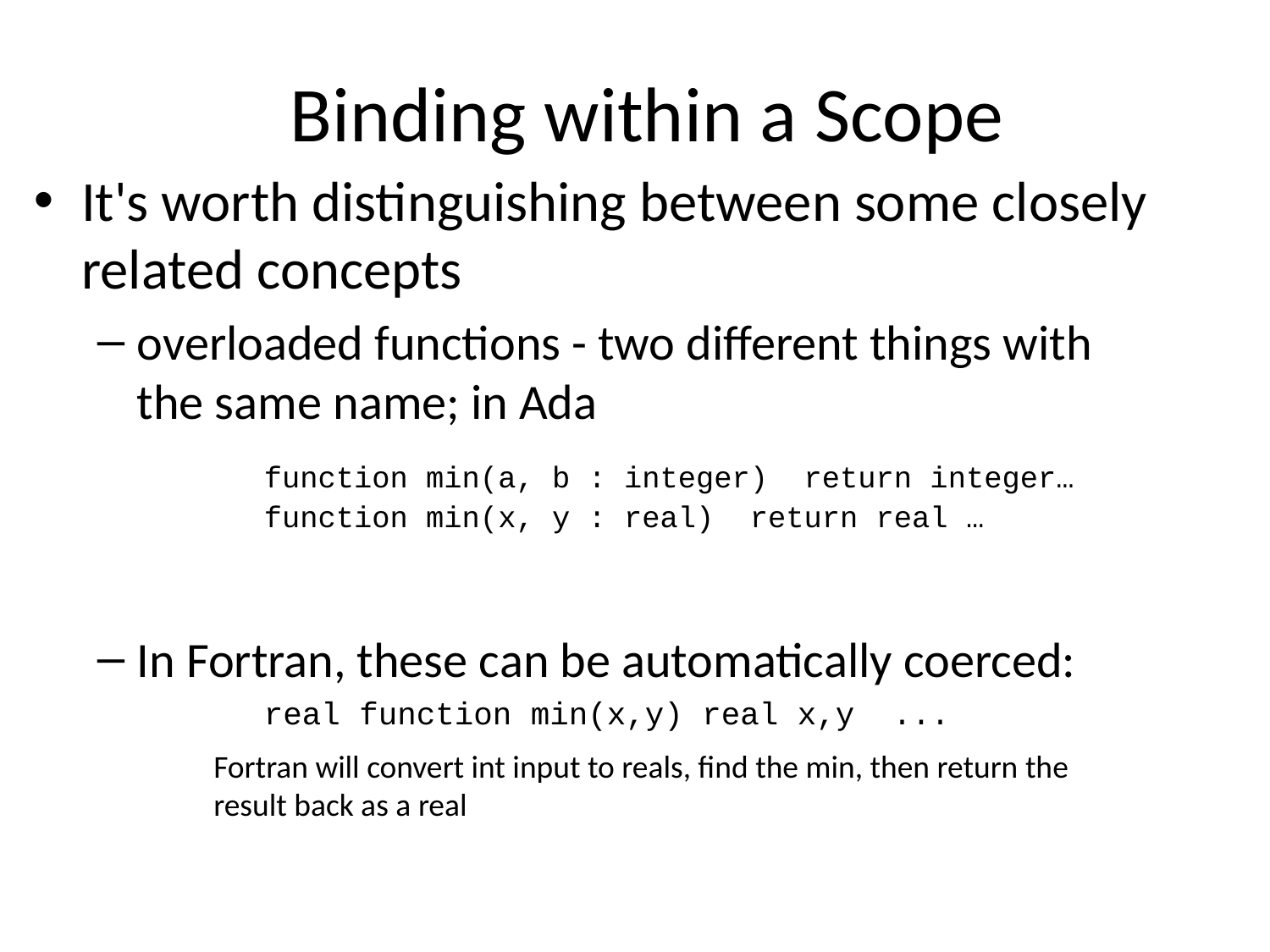

# Binding within a Scope
It's worth distinguishing between some closely related concepts
overloaded functions - two different things with the same name; in Ada
		function min(a, b : integer)  return integer…
 	function min(x, y : real)  return real …

In Fortran, these can be automatically coerced:
		real function min(x,y) real x,y  ...

Fortran will convert int input to reals, find the min, then return the result back as a real